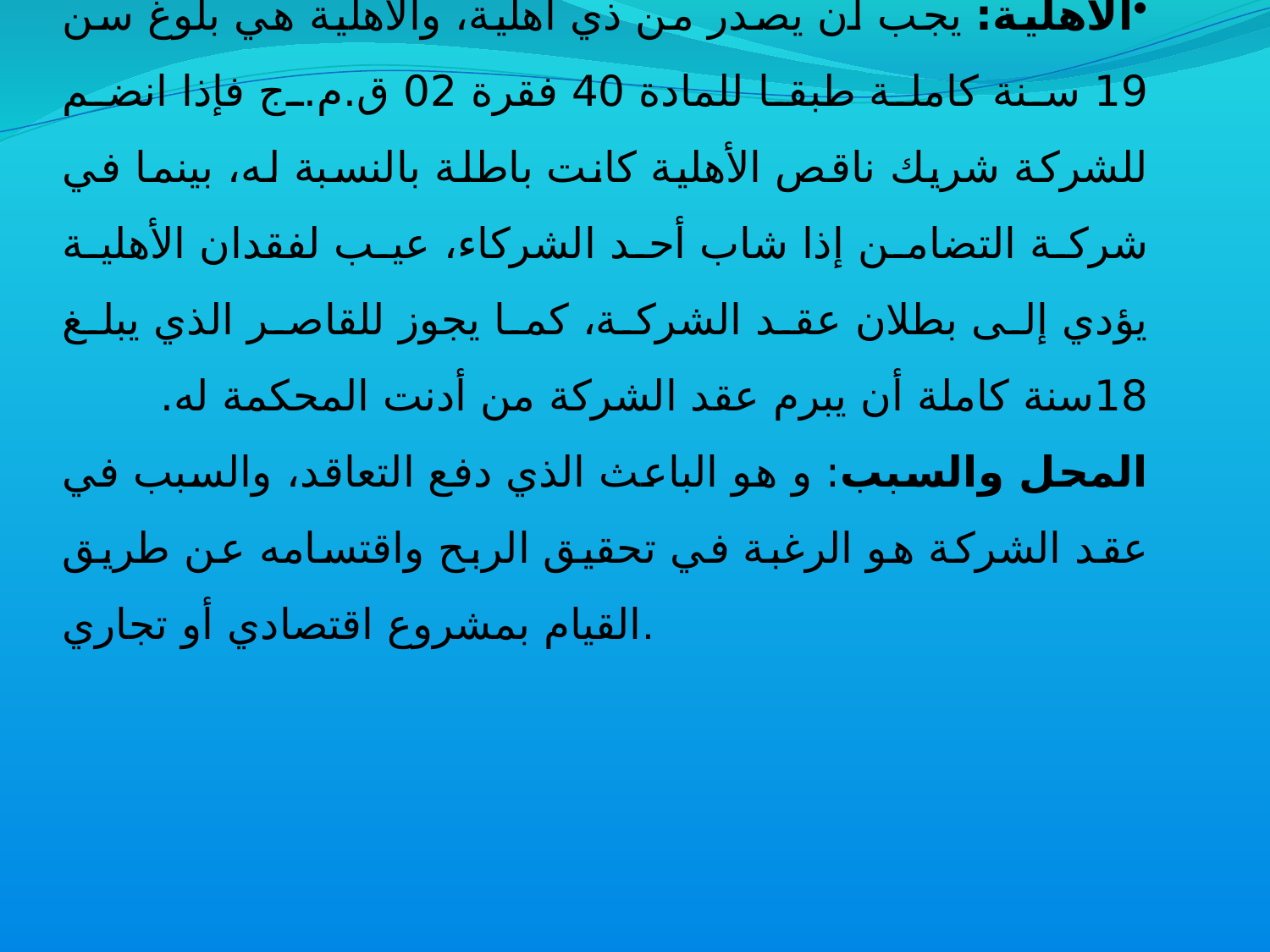

الأهلية: يجب أن يصدر من ذي أهلية، والأهلية هي بلوغ سن 19 سنة كاملة طبقا للمادة 40 فقرة 02 ق.م.ج فإذا انضم للشركة شريك ناقص الأهلية كانت باطلة بالنسبة له، بينما في شركة التضامن إذا شاب أحد الشركاء، عيب لفقدان الأهلية يؤدي إلى بطلان عقد الشركة، كما يجوز للقاصر الذي يبلغ 18سنة كاملة أن يبرم عقد الشركة من أدنت المحكمة له.
المحل والسبب: و هو الباعث الذي دفع التعاقد، والسبب في عقد الشركة هو الرغبة في تحقيق الربح واقتسامه عن طريق القيام بمشروع اقتصادي أو تجاري.